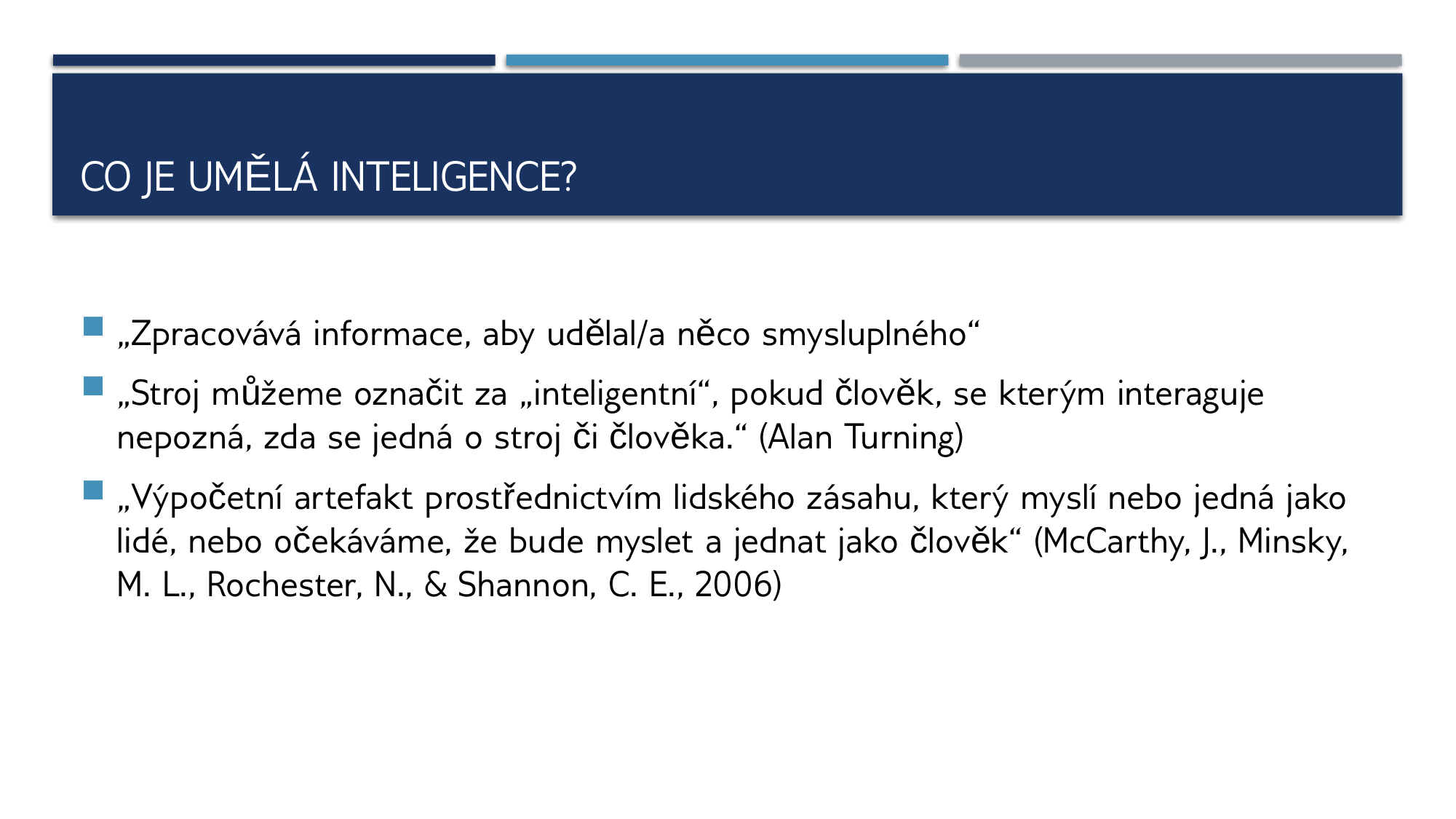

# Co je Umělá inteligence?
„Zpracovává informace, aby udělal/a něco smysluplného“​
„Stroj můžeme označit za „inteligentní“, pokud člověk, se kterým interaguje nepozná, zda se jedná o stroj či člověka.“ (Alan Turning)​
„Výpočetní artefakt prostřednictvím lidského zásahu, který myslí nebo jedná jako lidé, nebo očekáváme, že bude myslet a jednat jako člověk“ (McCarthy, J., Minsky, M. L., Rochester, N., & Shannon, C. E., 2006)